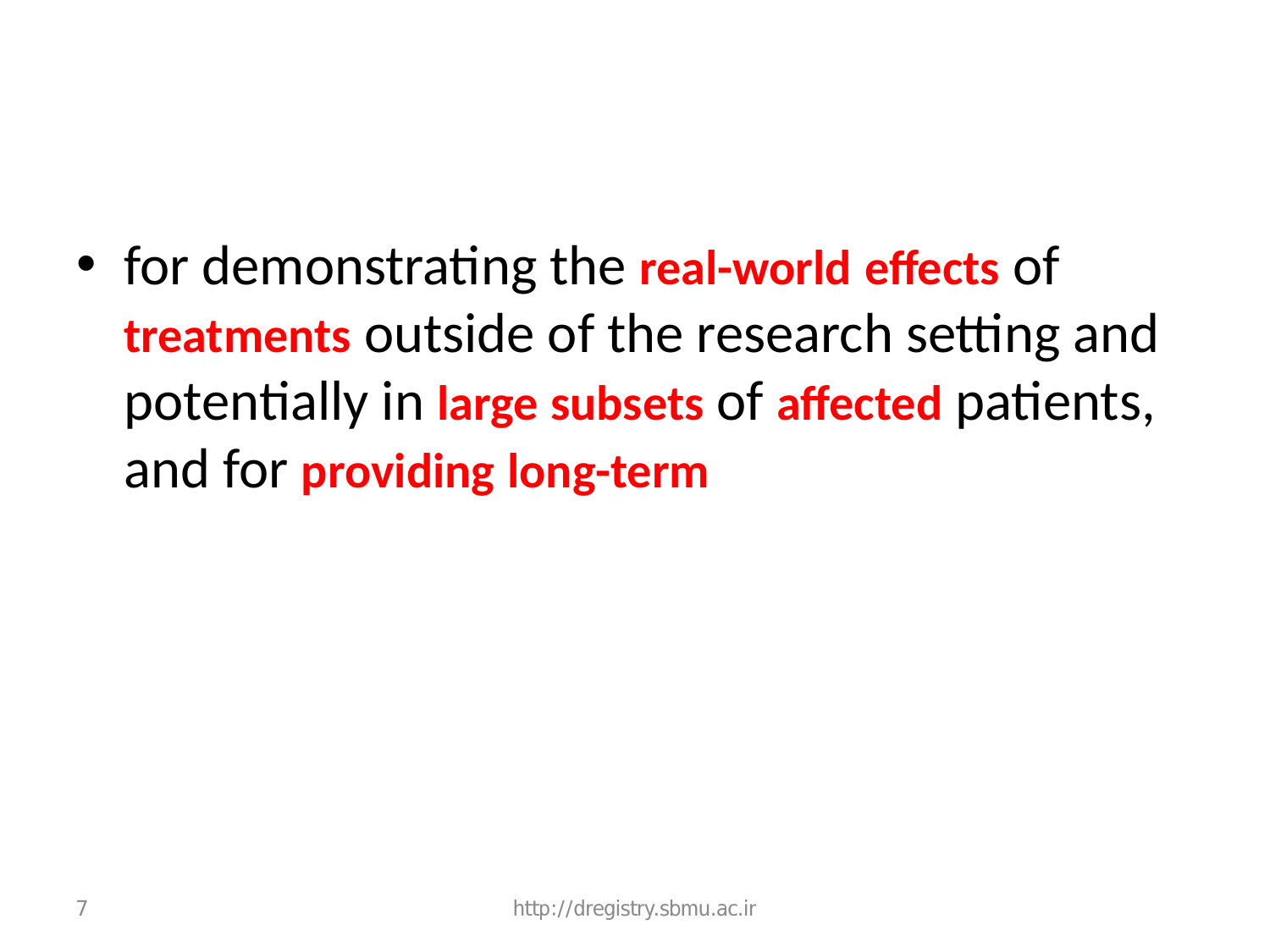

#
for demonstrating the real-world effects of treatments outside of the research setting and potentially in large subsets of affected patients, and for providing long-term
7
http://dregistry.sbmu.ac.ir